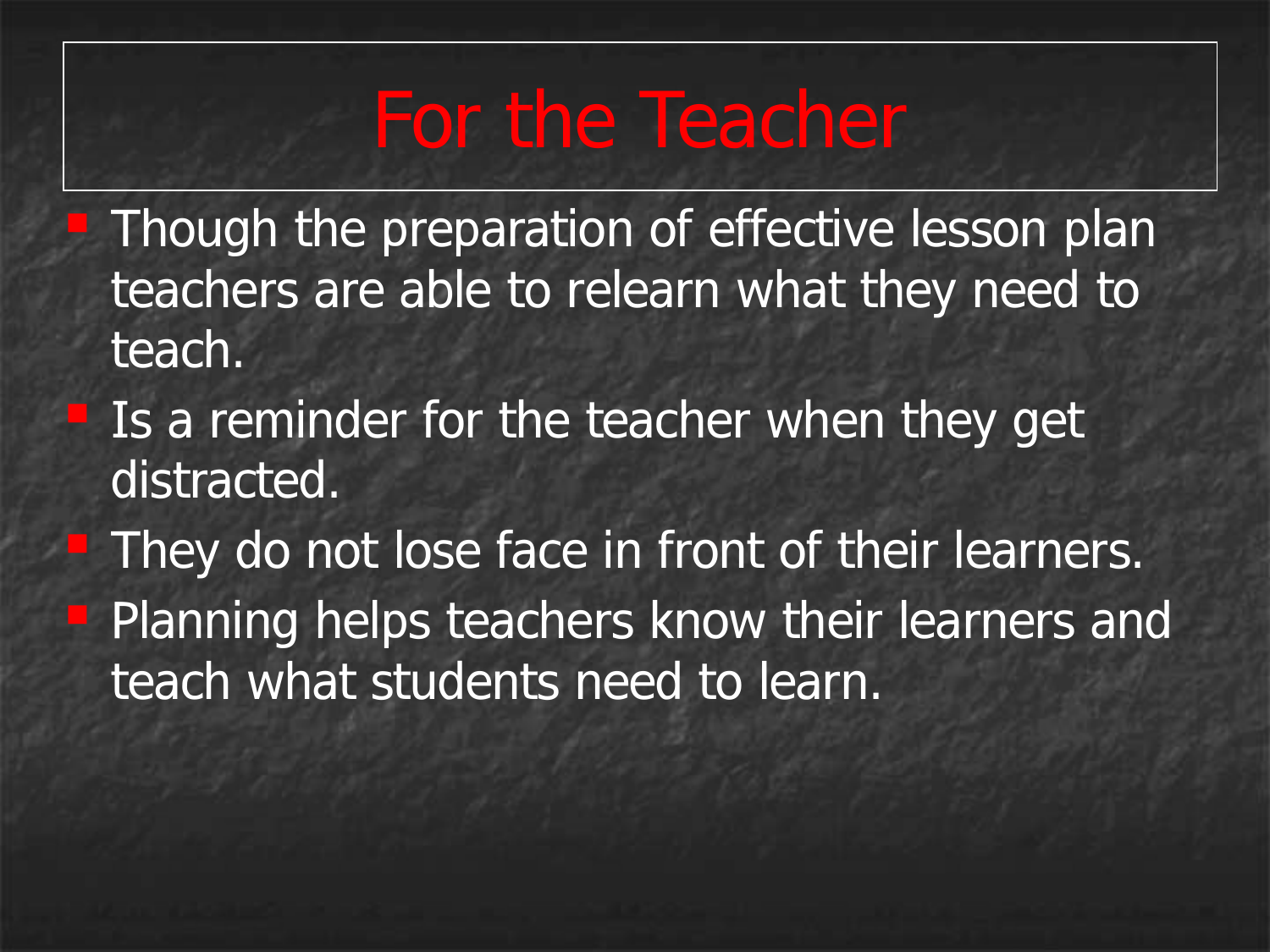

# For the Teacher
Though the preparation of effective lesson plan teachers are able to relearn what they need to teach.
Is a reminder for the teacher when they get distracted.
They do not lose face in front of their learners.
Planning helps teachers know their learners and teach what students need to learn.